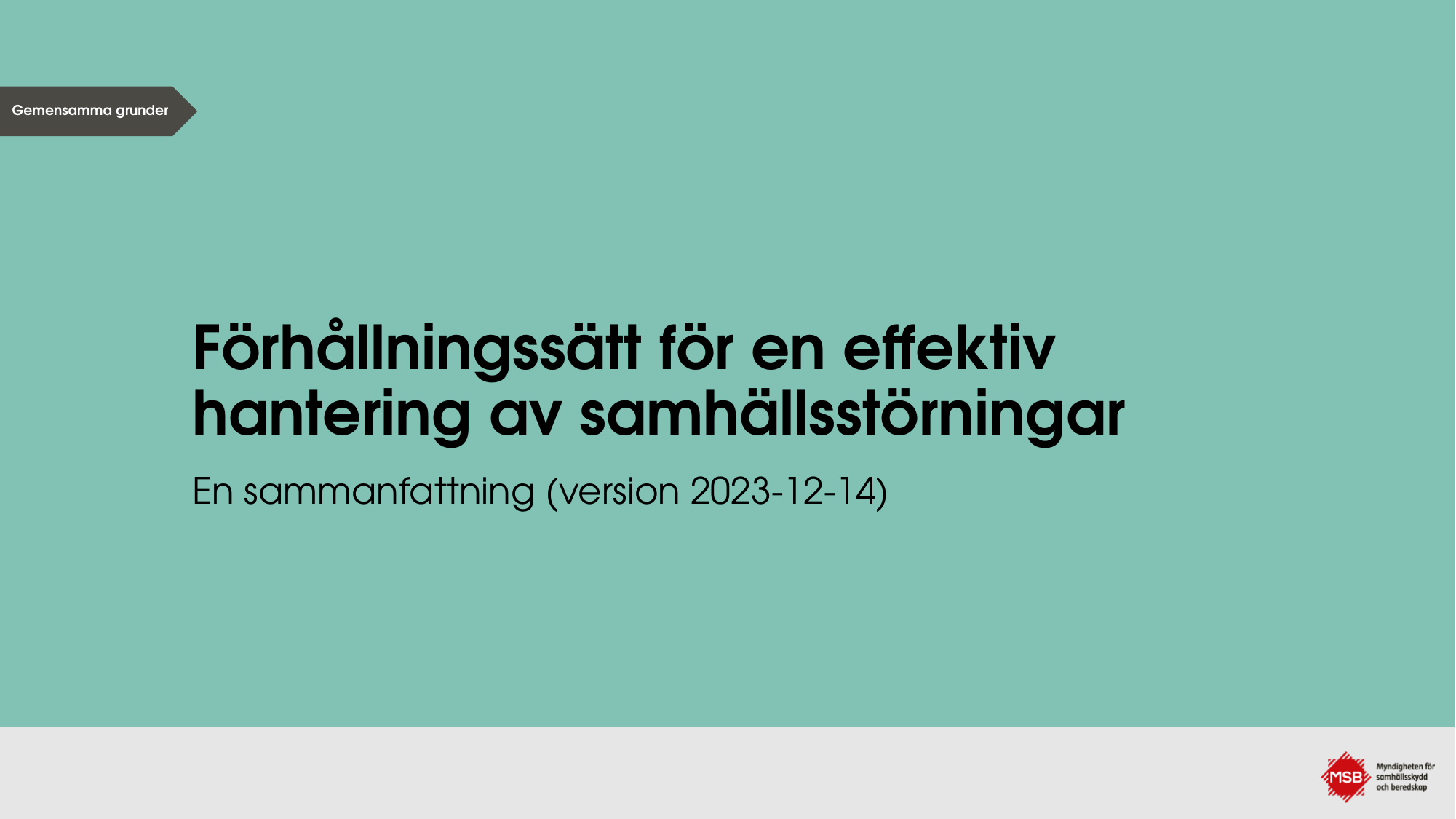

# Förhållningssätt för en effektiv hantering av samhällsstörningar
En sammanfattning (version 2023-12-14)